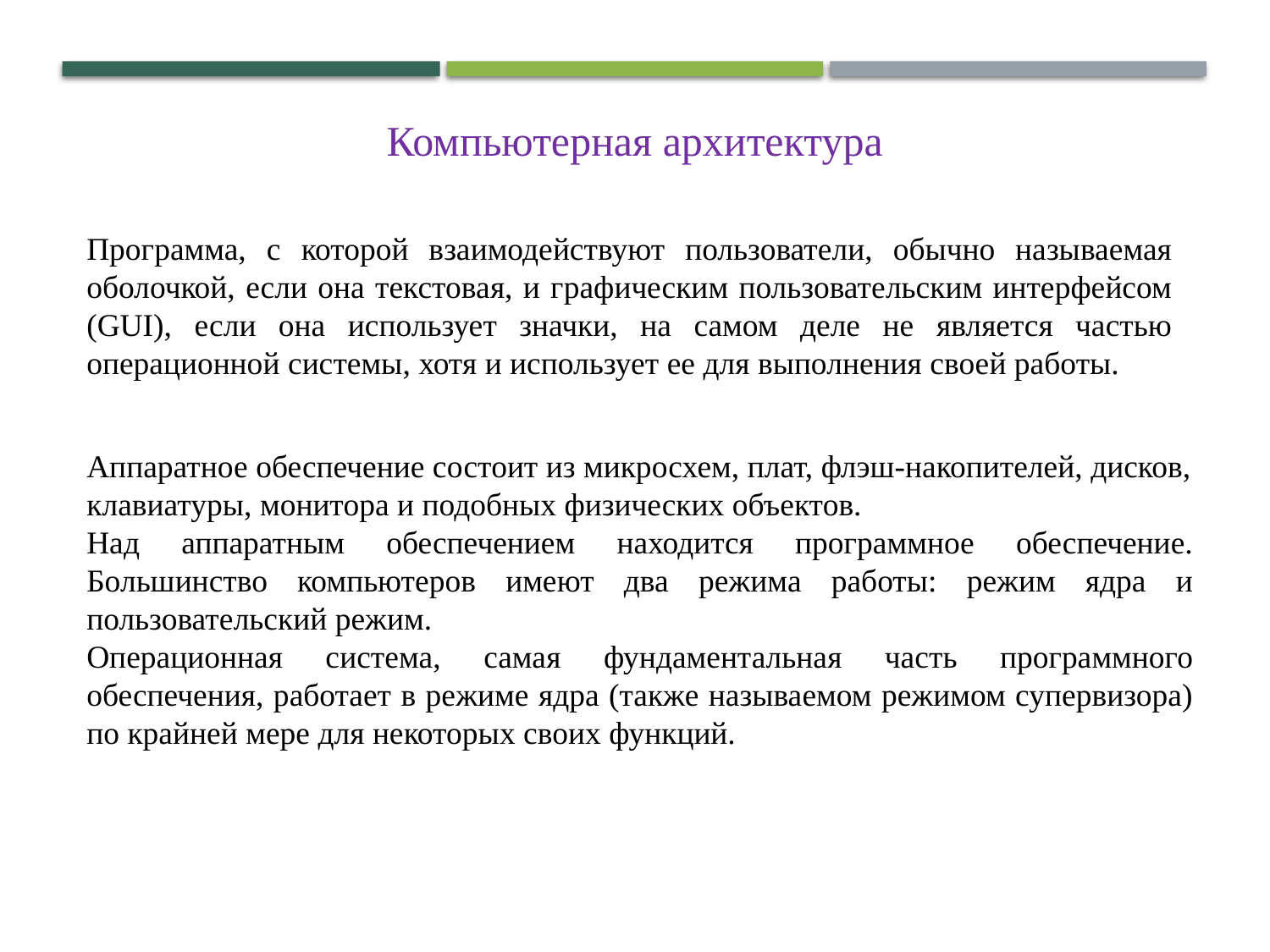

Компьютерная архитектура
Программа, с которой взаимодействуют пользователи, обычно называемая оболочкой, если она текстовая, и графическим пользовательским интерфейсом (GUI), если она использует значки, на самом деле не является частью операционной системы, хотя и использует ее для выполнения своей работы.
Аппаратное обеспечение состоит из микросхем, плат, флэш-накопителей, дисков, клавиатуры, монитора и подобных физических объектов.
Над аппаратным обеспечением находится программное обеспечение. Большинство компьютеров имеют два режима работы: режим ядра и пользовательский режим.
Операционная система, самая фундаментальная часть программного обеспечения, работает в режиме ядра (также называемом режимом супервизора) по крайней мере для некоторых своих функций.